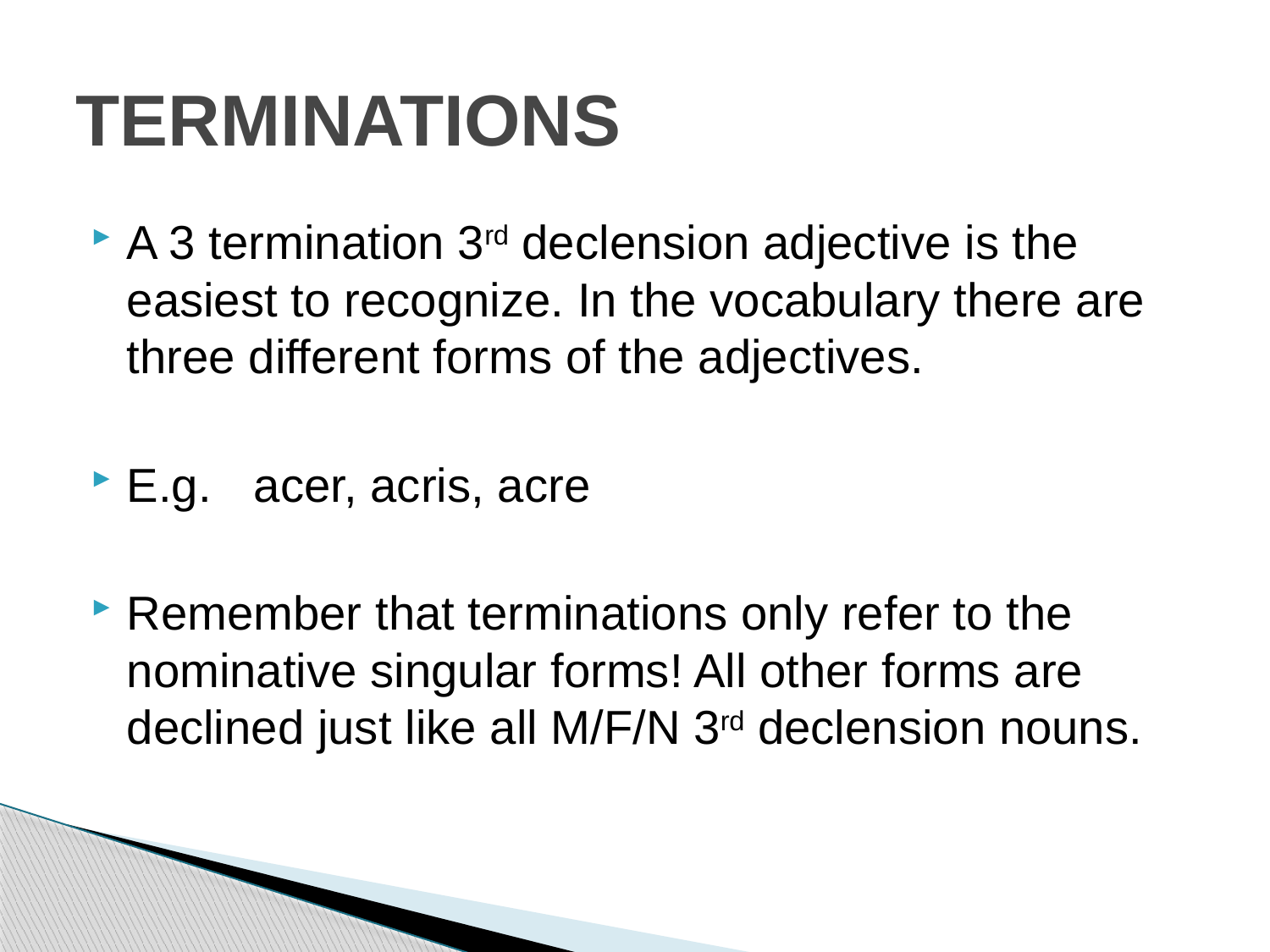

# TERMINATIONS
A 3 termination 3rd declension adjective is the easiest to recognize. In the vocabulary there are three different forms of the adjectives.

E.g. 	acer, acris, acre

Remember that terminations only refer to the nominative singular forms! All other forms are declined just like all M/F/N 3rd declension nouns.